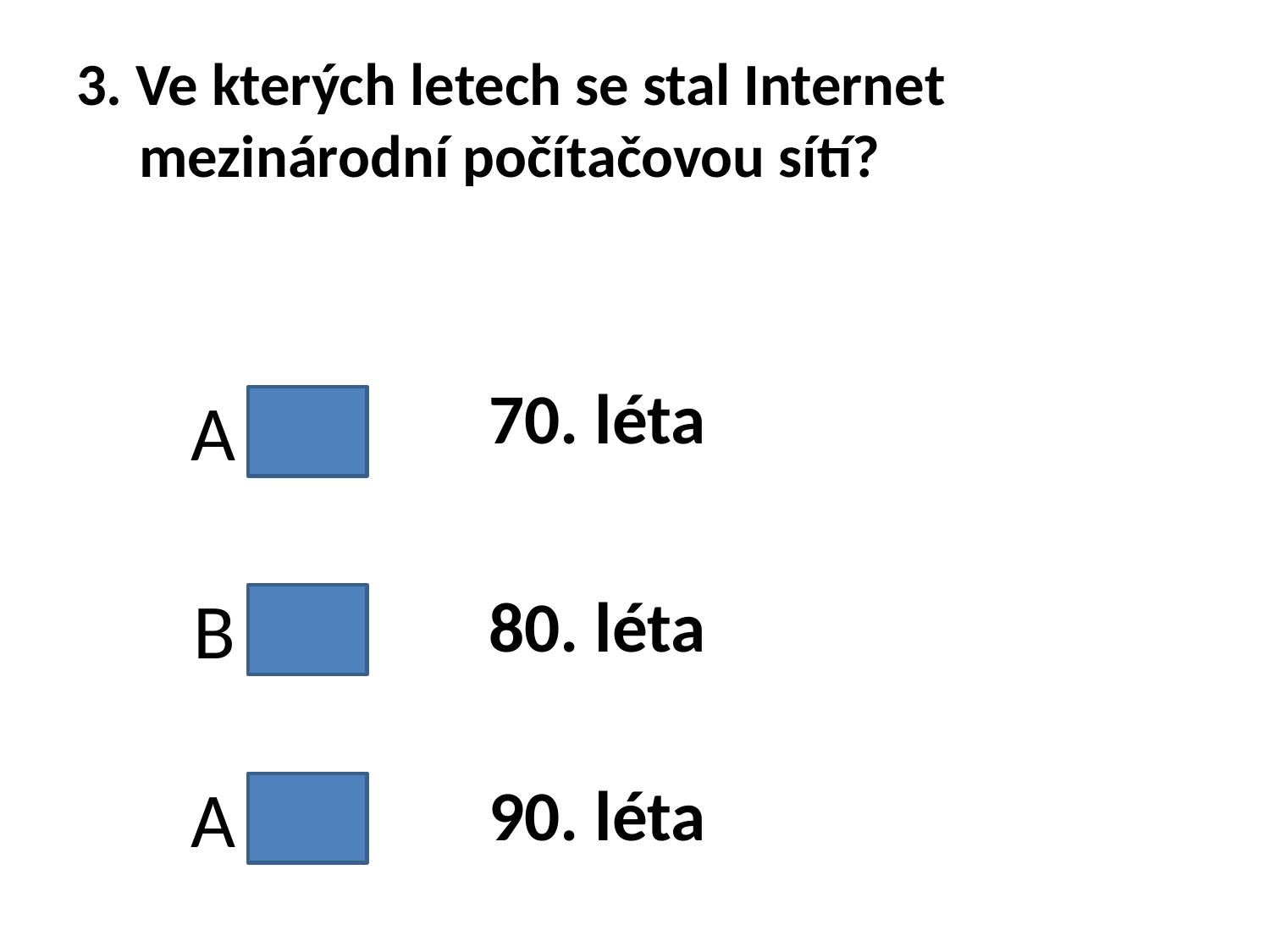

# 3. Ve kterých letech se stal Internet mezinárodní počítačovou sítí?
70. léta
A

B
80. léta

A
90. léta